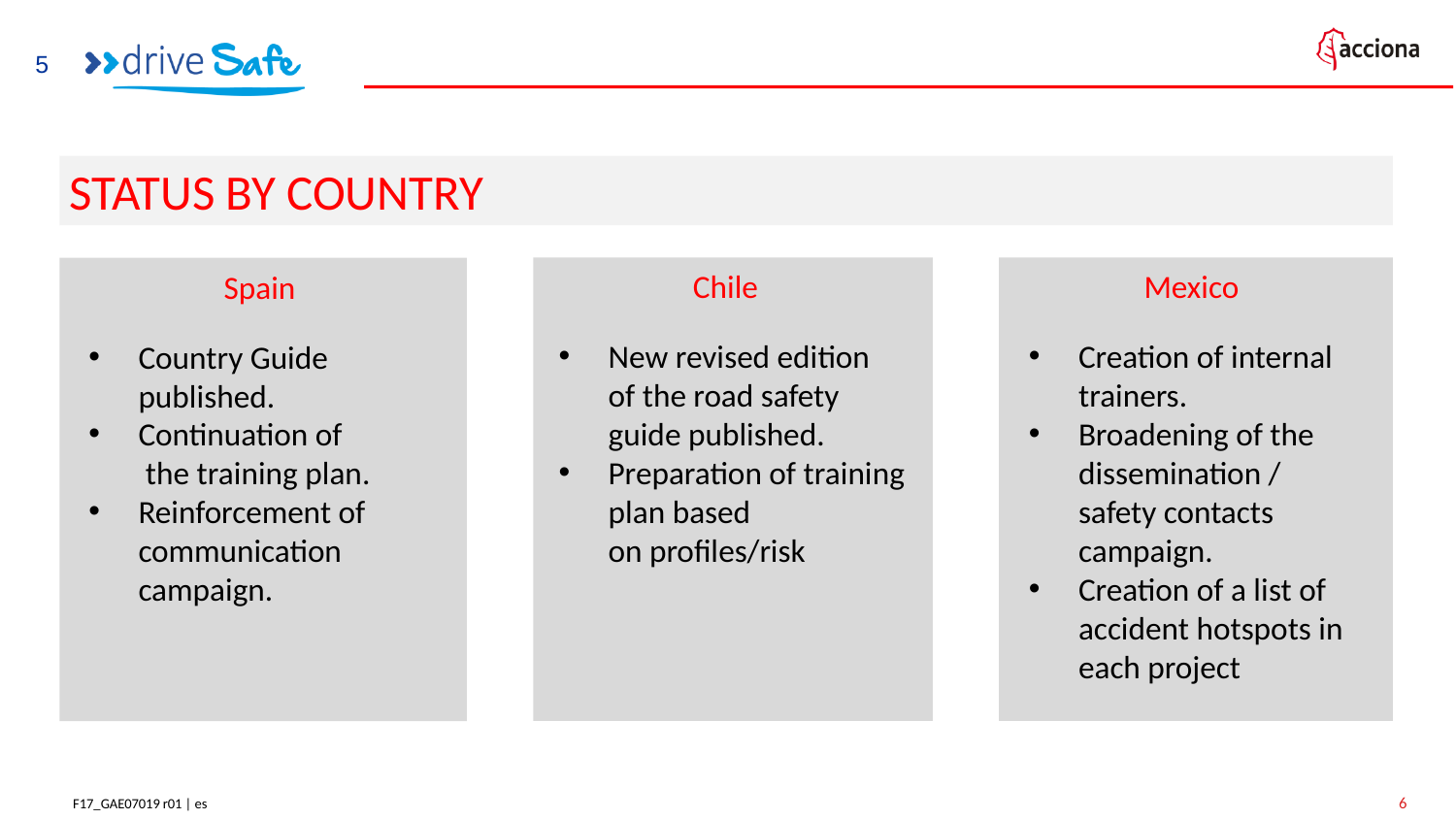

5
STATUS BY COUNTRY

Chile
Mexico
Spain
New revised edition
of the road safety guide published.
Preparation of training plan based
on profiles/risk
Creation of internal trainers.
Broadening of the dissemination /  safety contacts campaign.
Creation of a list of accident hotspots in each project
Country Guide published.
Continuation of
 the training plan.
Reinforcement of communication campaign.